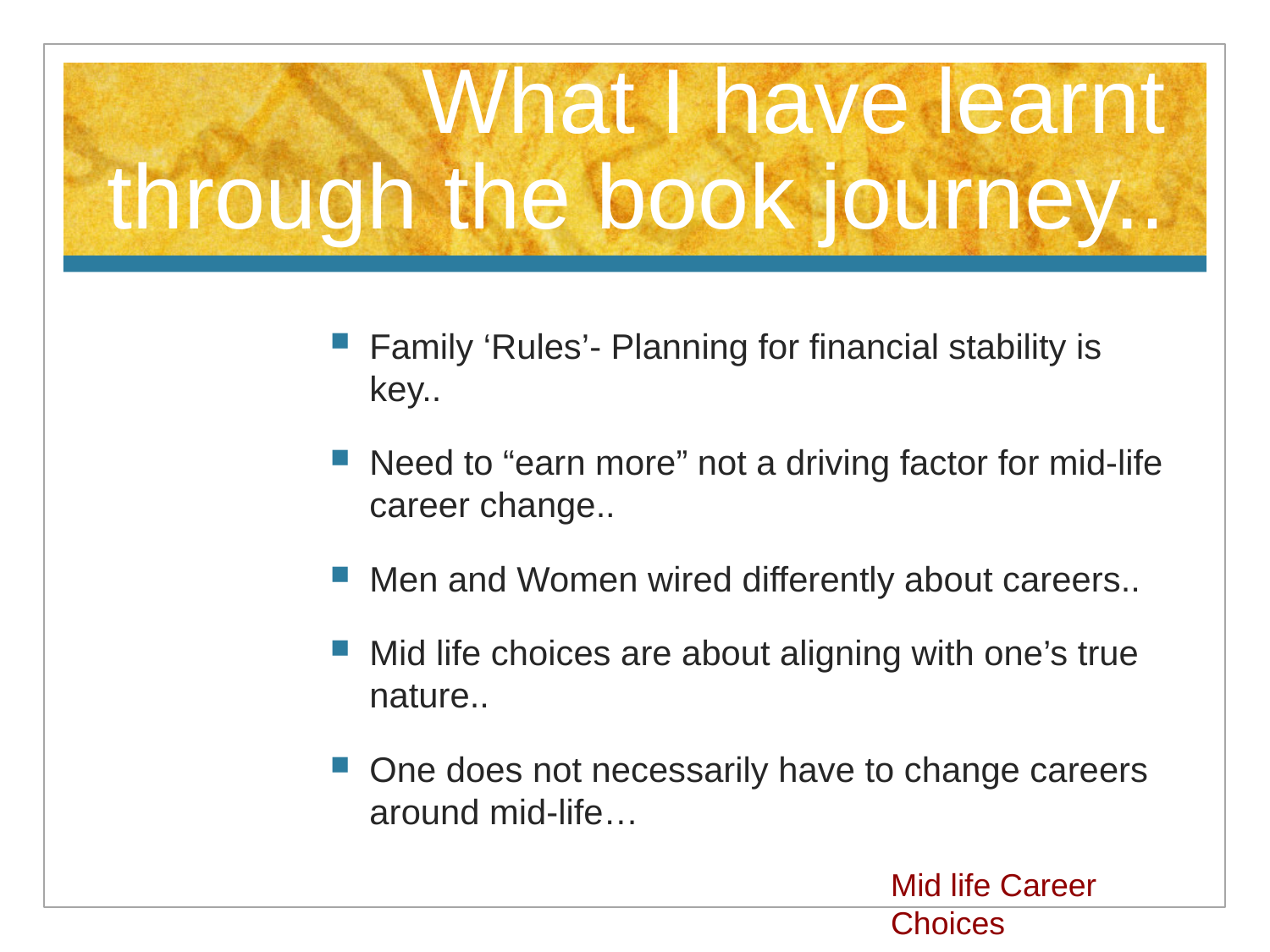

# What I have learnt through the book journey..
Family ‘Rules’- Planning for financial stability is key..
Need to “earn more” not a driving factor for mid-life career change..
Men and Women wired differently about careers..
Mid life choices are about aligning with one’s true nature..
One does not necessarily have to change careers around mid-life…
Mid life Career Choices